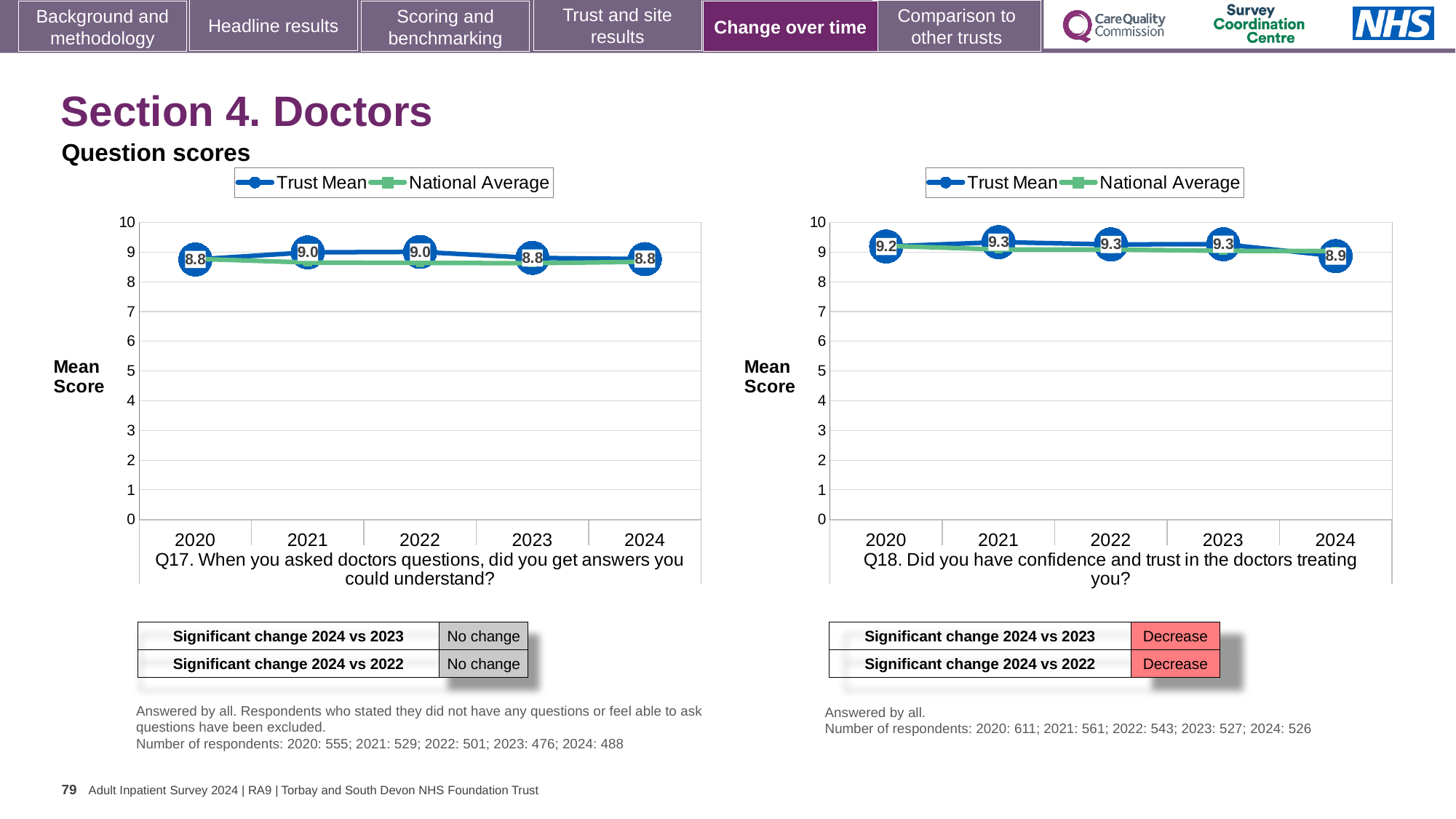

# Section 4. Doctors
Question scores

### Chart

| Category | Trust Mean | National Average |
|---|---|---|
| 2020 | 8.754828412037904 | 8.775622496772892 |
| 2021 | 8.99443954232054 | 8.65300797907108 |
| 2022 | 9.009423816317241 | 8.638316008204752 |
| 2023 | 8.807854444069564 | 8.628936229033119 |
| 2024 | 8.767451243276302 | 8.676813970679843 |

### Chart

| Category | Trust Mean | National Average |
|---|---|---|
| 2020 | 9.192165143774556 | 9.213422883906146 |
| 2021 | 9.337642135421156 | 9.090088854968883 |
| 2022 | 9.261751484422899 | 9.089684092207076 |
| 2023 | 9.268130220642634 | 9.044584746248495 |
| 2024 | 8.86836692192602 | 9.039315057789015 |
| Significant change 2024 vs 2023 | No change |
| --- | --- |
| Significant change 2024 vs 2022 | No change |
| Significant change 2024 vs 2023 | Decrease |
| --- | --- |
| Significant change 2024 vs 2022 | Decrease |
Answered by all. Respondents who stated they did not have any questions or feel able to ask questions have been excluded.
Number of respondents: 2020: 555; 2021: 529; 2022: 501; 2023: 476; 2024: 488

Answered by all.
Number of respondents: 2020: 611; 2021: 561; 2022: 543; 2023: 527; 2024: 526

79